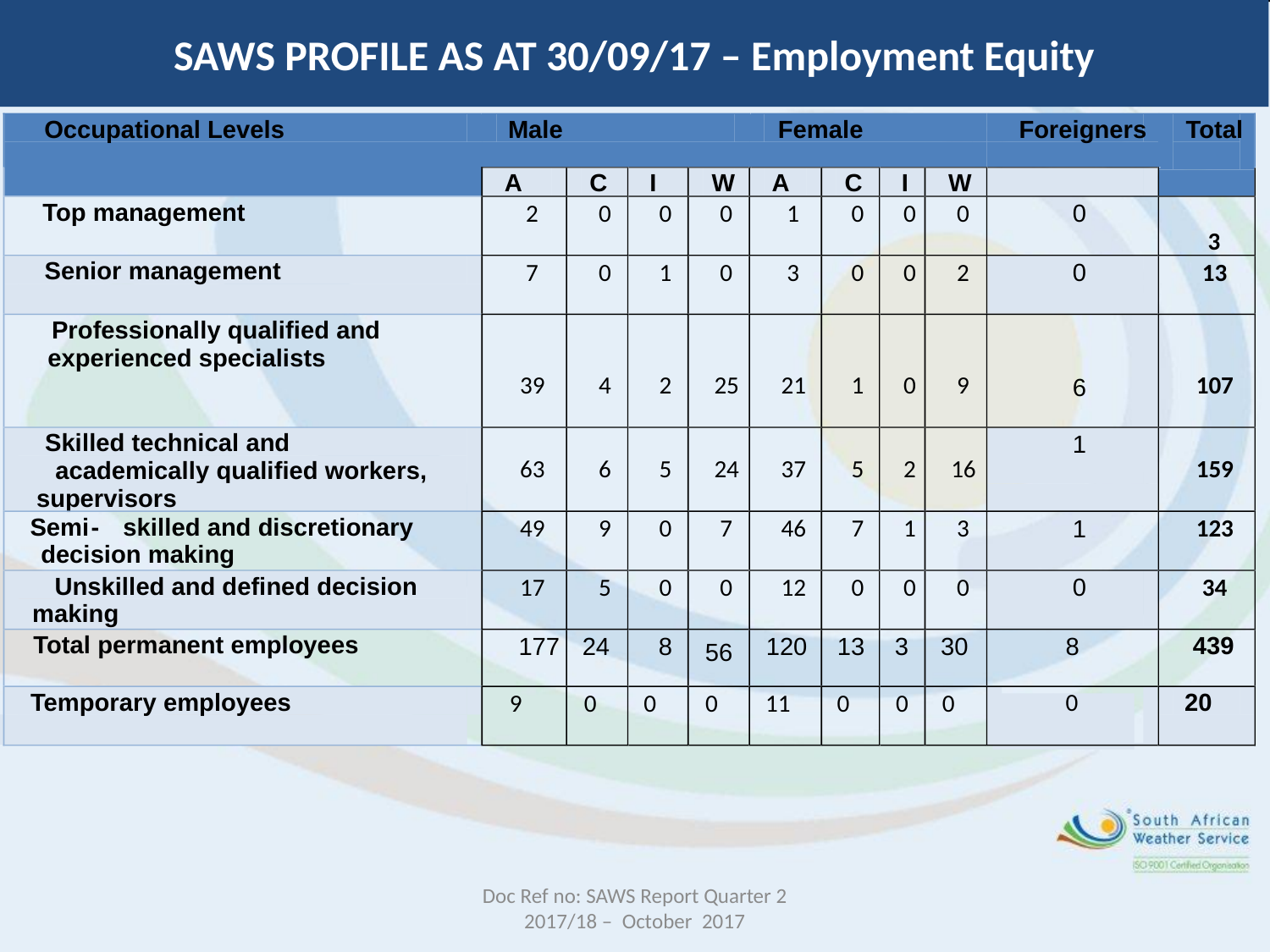

# SAWS PROFILE AS AT 30/09/17 – Employment Equity

Occupational Levels

Male

Female

Foreigners

Total

A

C

I

W

A

C

I

W

Top management

2

0

0

0

1

0

0

0

0

3

Senior management

7

0

1

0

3

0

0

2

13

0

Professionally qualified and

experienced specialists

39

4

2

25

21

1

0

9

107

6

Skilled technical and

1

63

6

5

24

37

5

2

16

159

academically qualified workers,

supervisors

Semi
-
skilled and discretionary
49

9

0

7

46

7

1

3

decision making

123

1

Unskilled and defined decision

17

5

0

0

12

0

0

0

34

0

making

Total permanent employees

439

177
24

8
120

13

3
30

8

 56

Temporary employees

20

0

 9

0

0
0

11

0
0
0

Doc Ref no: SAWS Report Quarter 2 2017/18 –  October  2017